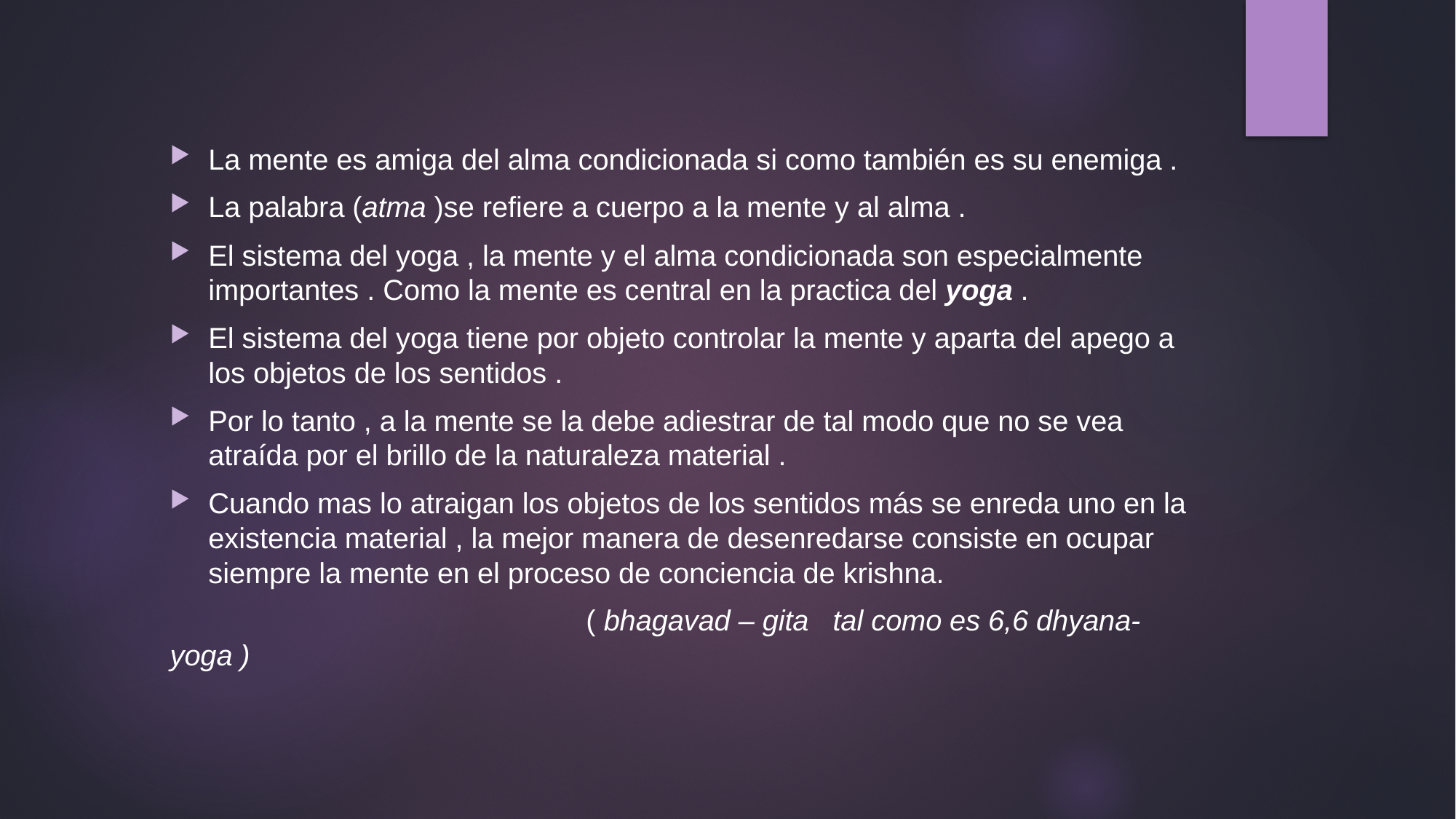

La mente es amiga del alma condicionada si como también es su enemiga .
La palabra (atma )se refiere a cuerpo a la mente y al alma .
El sistema del yoga , la mente y el alma condicionada son especialmente importantes . Como la mente es central en la practica del yoga .
El sistema del yoga tiene por objeto controlar la mente y aparta del apego a los objetos de los sentidos .
Por lo tanto , a la mente se la debe adiestrar de tal modo que no se vea atraída por el brillo de la naturaleza material .
Cuando mas lo atraigan los objetos de los sentidos más se enreda uno en la existencia material , la mejor manera de desenredarse consiste en ocupar siempre la mente en el proceso de conciencia de krishna.
                                                    ( bhagavad – gita   tal como es 6,6 dhyana-  yoga )